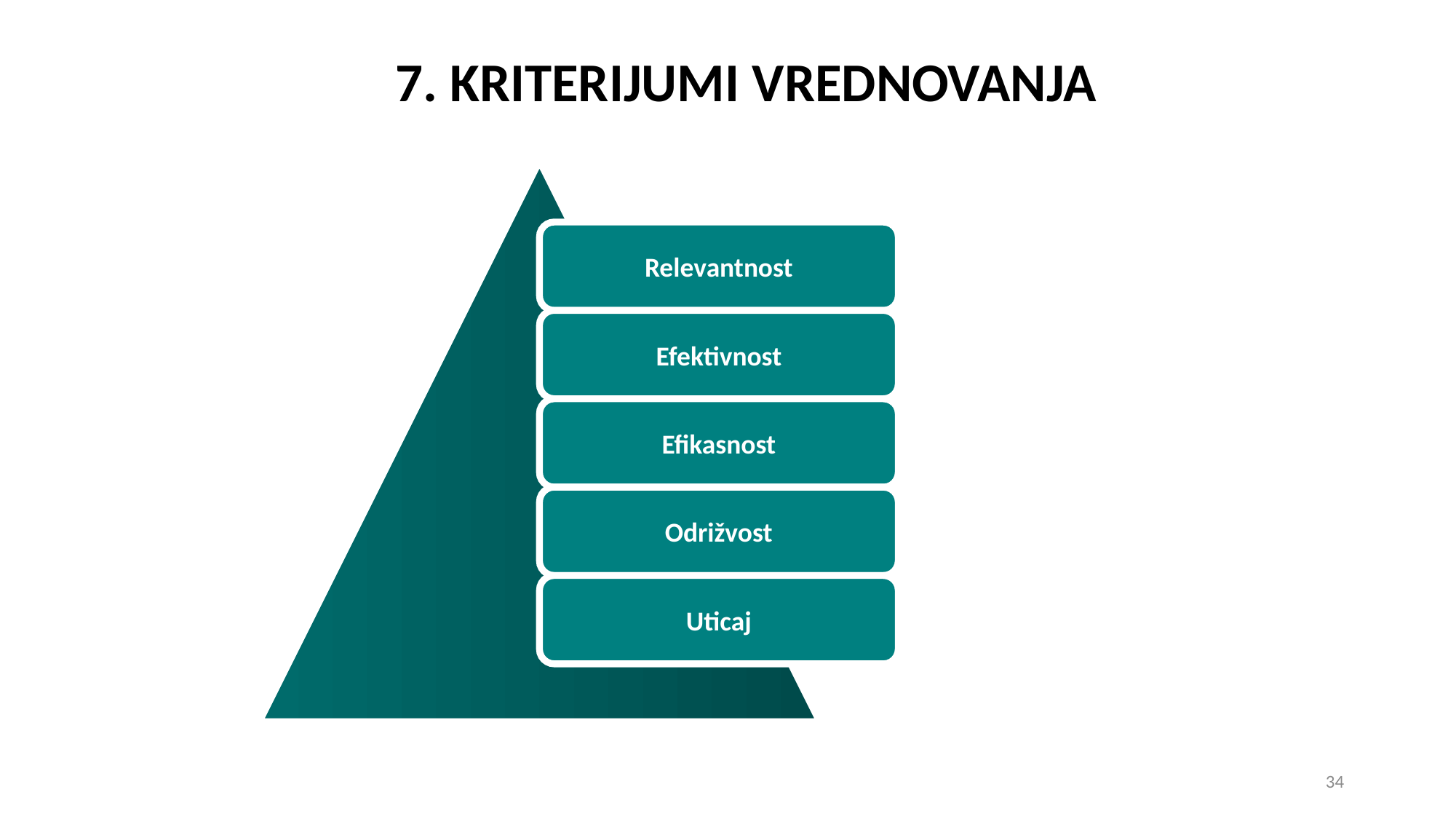

# 7. KRITERIJUMI VREDNOVANJA
Relevantnost
Efektivnost
Efikasnost
Odrižvost
Uticaj
34